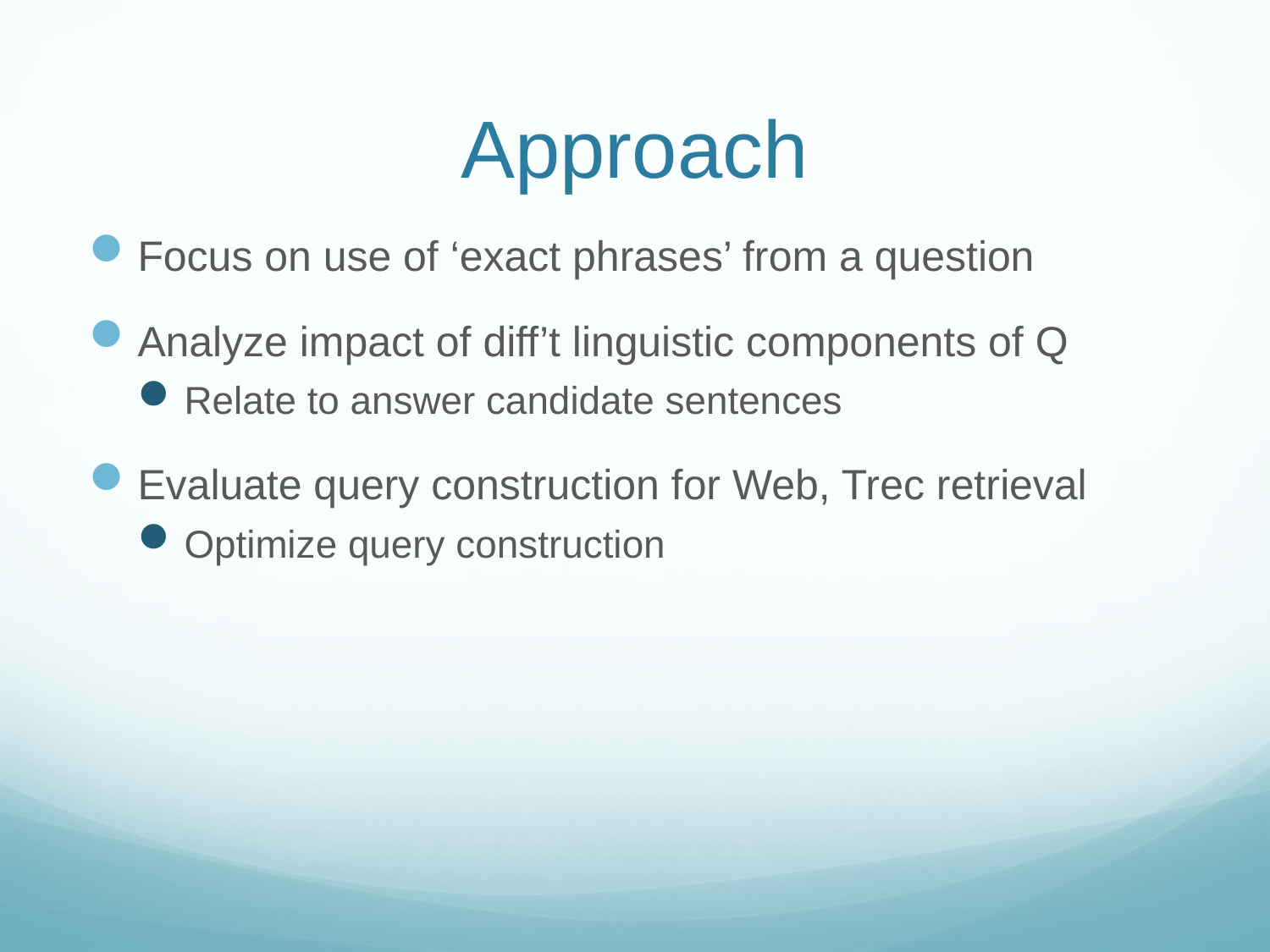

# Approach
Focus on use of ‘exact phrases’ from a question
Analyze impact of diff’t linguistic components of Q
Relate to answer candidate sentences
Evaluate query construction for Web, Trec retrieval
Optimize query construction